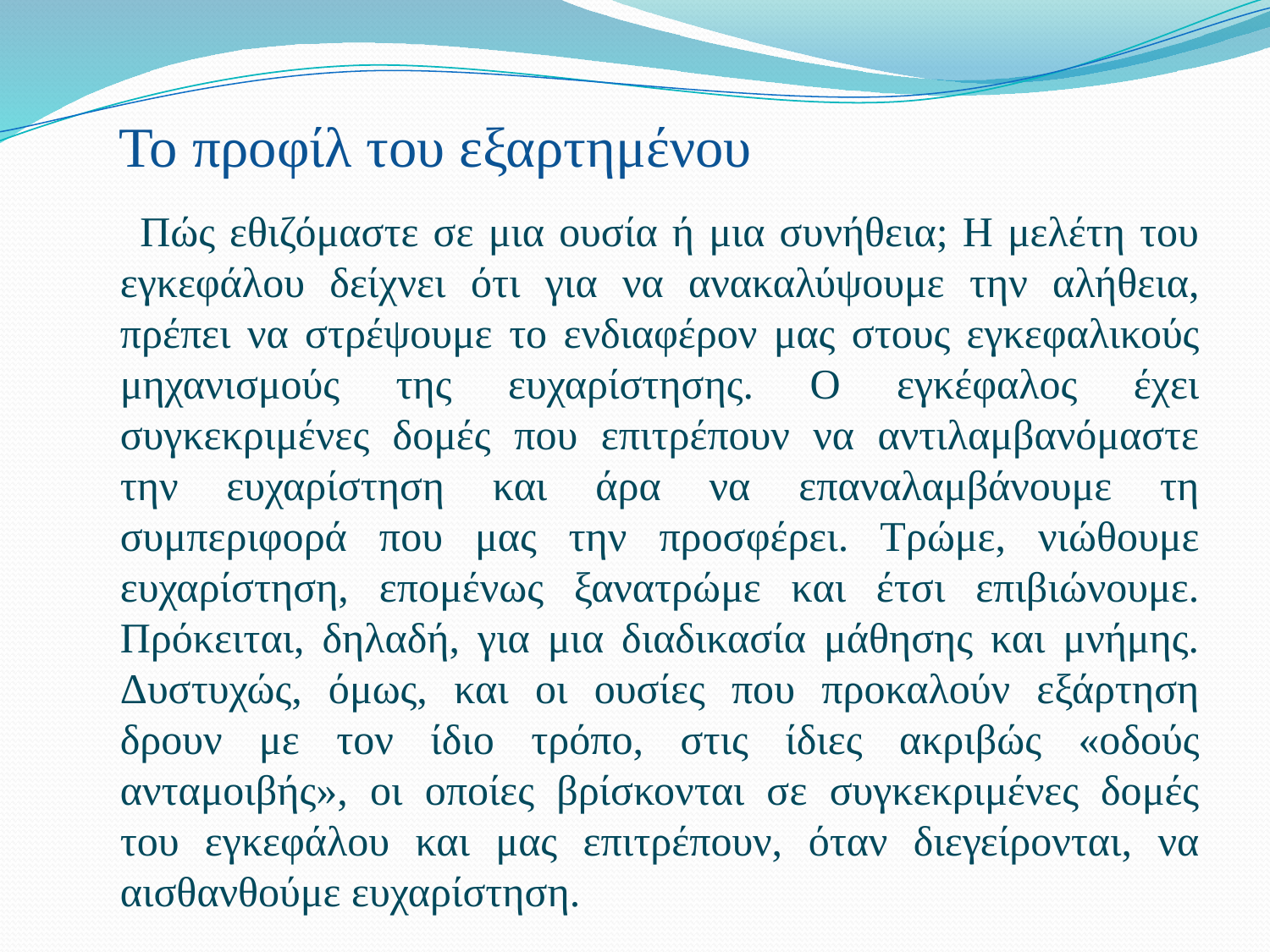

# Το προφίλ του εξαρτημένου
    Πώς εθιζόμαστε σε μια ουσία ή μια συνήθεια; Η μελέτη του εγκεφάλου δείχνει ότι για να ανακαλύψουμε την αλήθεια, πρέπει να στρέψουμε το ενδιαφέρον μας στους εγκεφαλικούς μηχανισμούς της ευχαρίστησης. Ο εγκέφαλος έχει συγκεκριμένες δομές που επιτρέπουν να αντιλαμβανόμαστε την ευχαρίστηση και άρα να επαναλαμβάνουμε τη συμπεριφορά που μας την προσφέρει. Τρώμε, νιώθουμε ευχαρίστηση, επομένως ξανατρώμε και έτσι επιβιώνουμε. Πρόκειται, δηλαδή, για μια διαδικασία μάθησης και μνήμης. Δυστυχώς, όμως, και οι ουσίες που προκαλούν εξάρτηση δρουν με τον ίδιο τρόπο, στις ίδιες ακριβώς «οδούς ανταμοιβής», οι οποίες βρίσκονται σε συγκεκριμένες δομές του εγκεφάλου και μας επιτρέπουν, όταν διεγείρονται, να αισθανθούμε ευχαρίστηση.